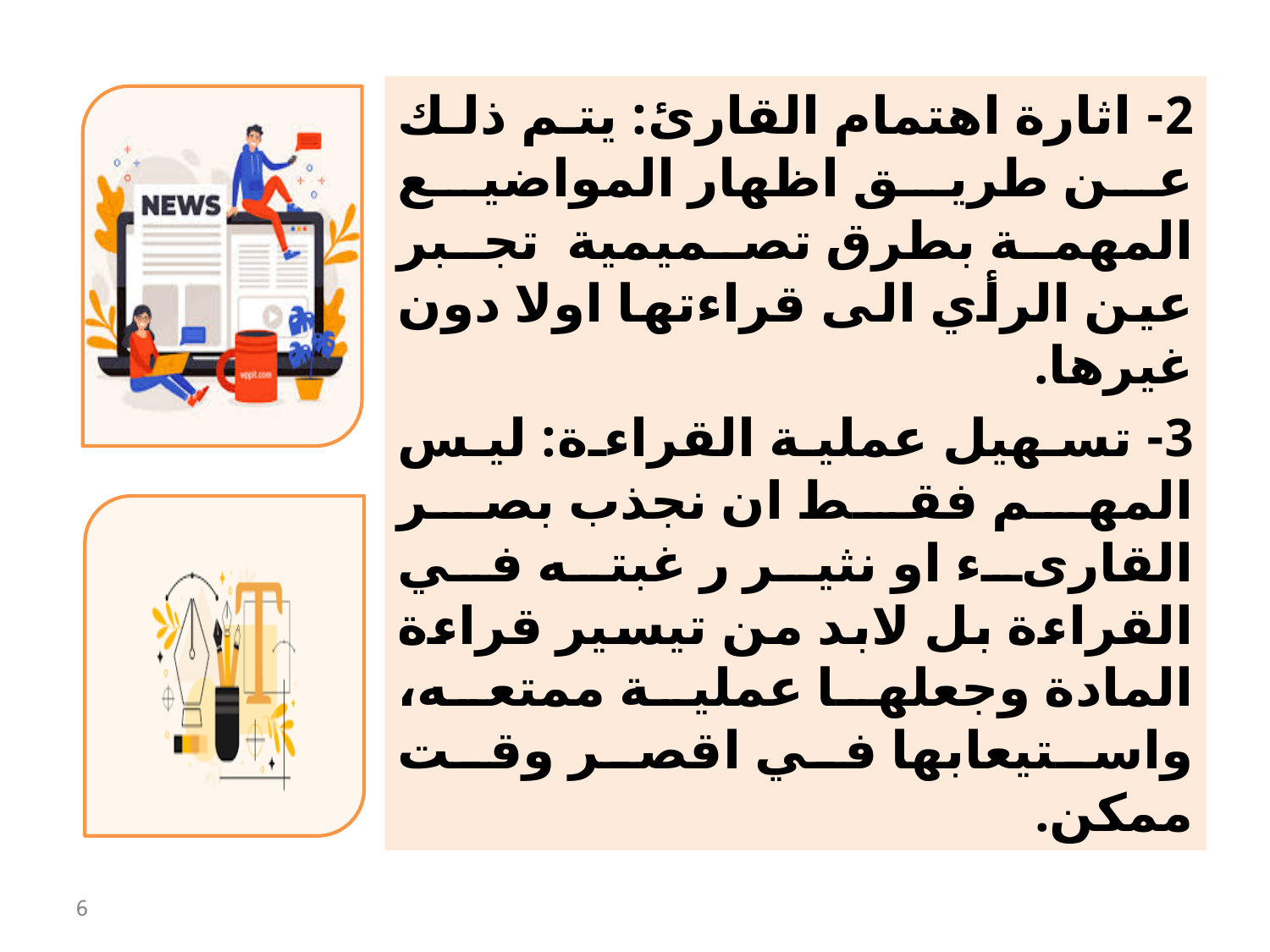

2- اثارة اهتمام القارئ: يتم ذلك عن طريق اظهار المواضيع المهمة بطرق تصميمية  تجبر عين الرأي الى قراءتها اولا دون غيرها.
3- تسهيل عملية القراءة: ليس المهم فقط ان نجذب بصر القارىء او نثير ر غبته في القراءة بل لابد من تيسير قراءة المادة وجعلها عملية ممتعه، واستيعابها في اقصر وقت ممكن.

6